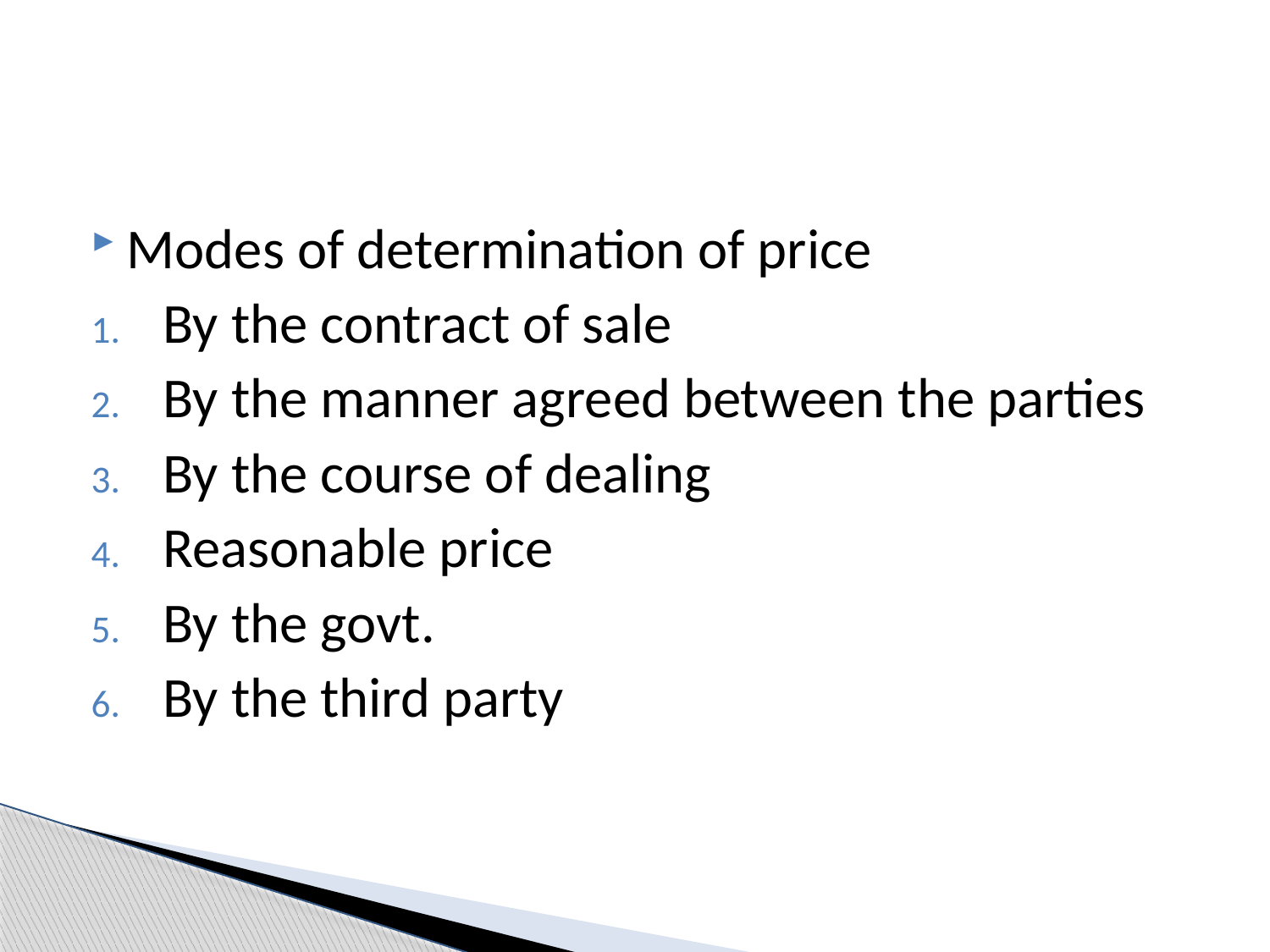

Modes of determination of price
By the contract of sale
By the manner agreed between the parties
By the course of dealing
Reasonable price
By the govt.
By the third party